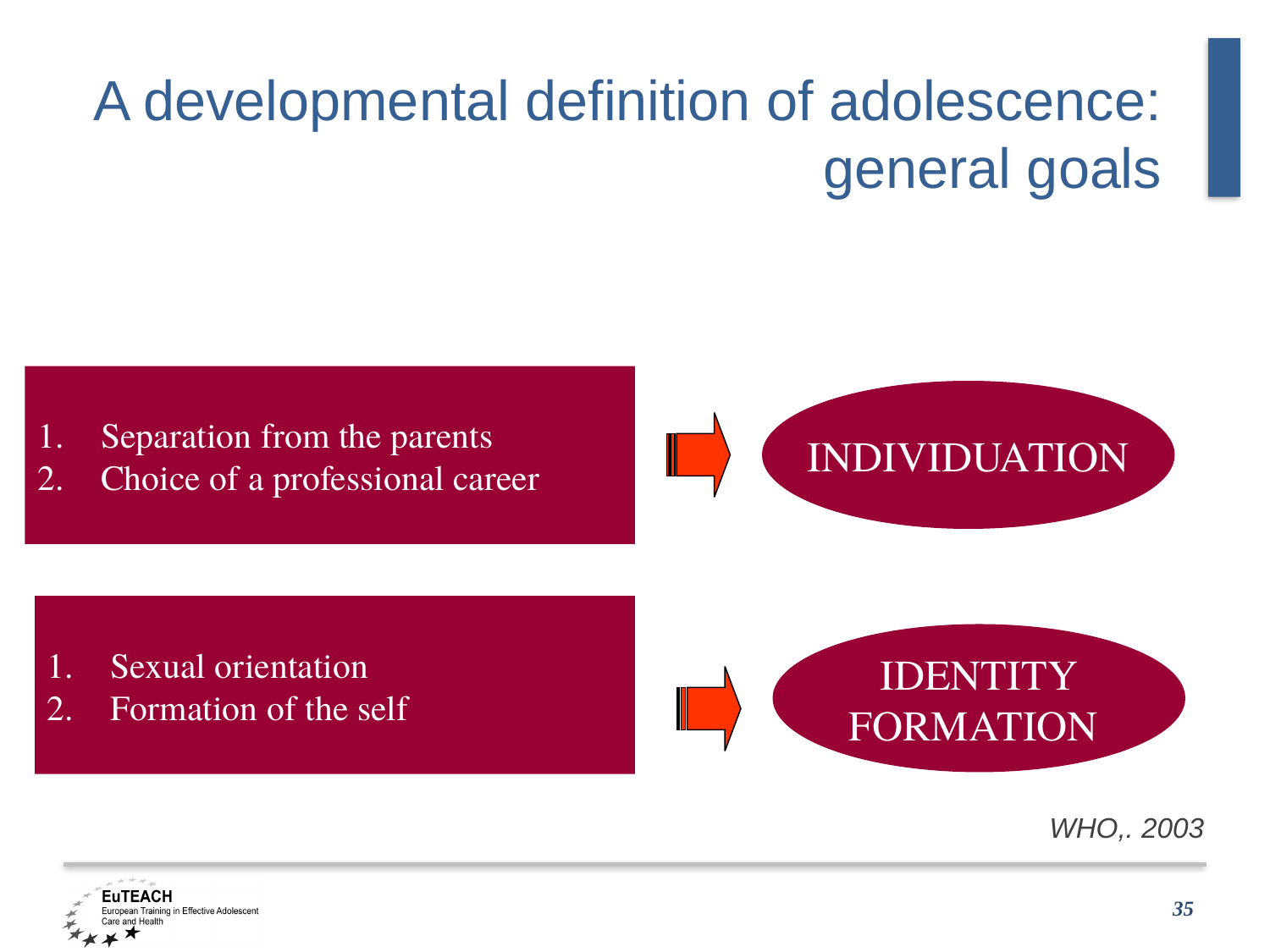

# A developmental definition of adolescence: general goals
Separation from the parents
Choice of a professional career
INDIVIDUATION

Sexual orientation
Formation of the self
IDENTITY
FORMATION

WHO,. 2003
35